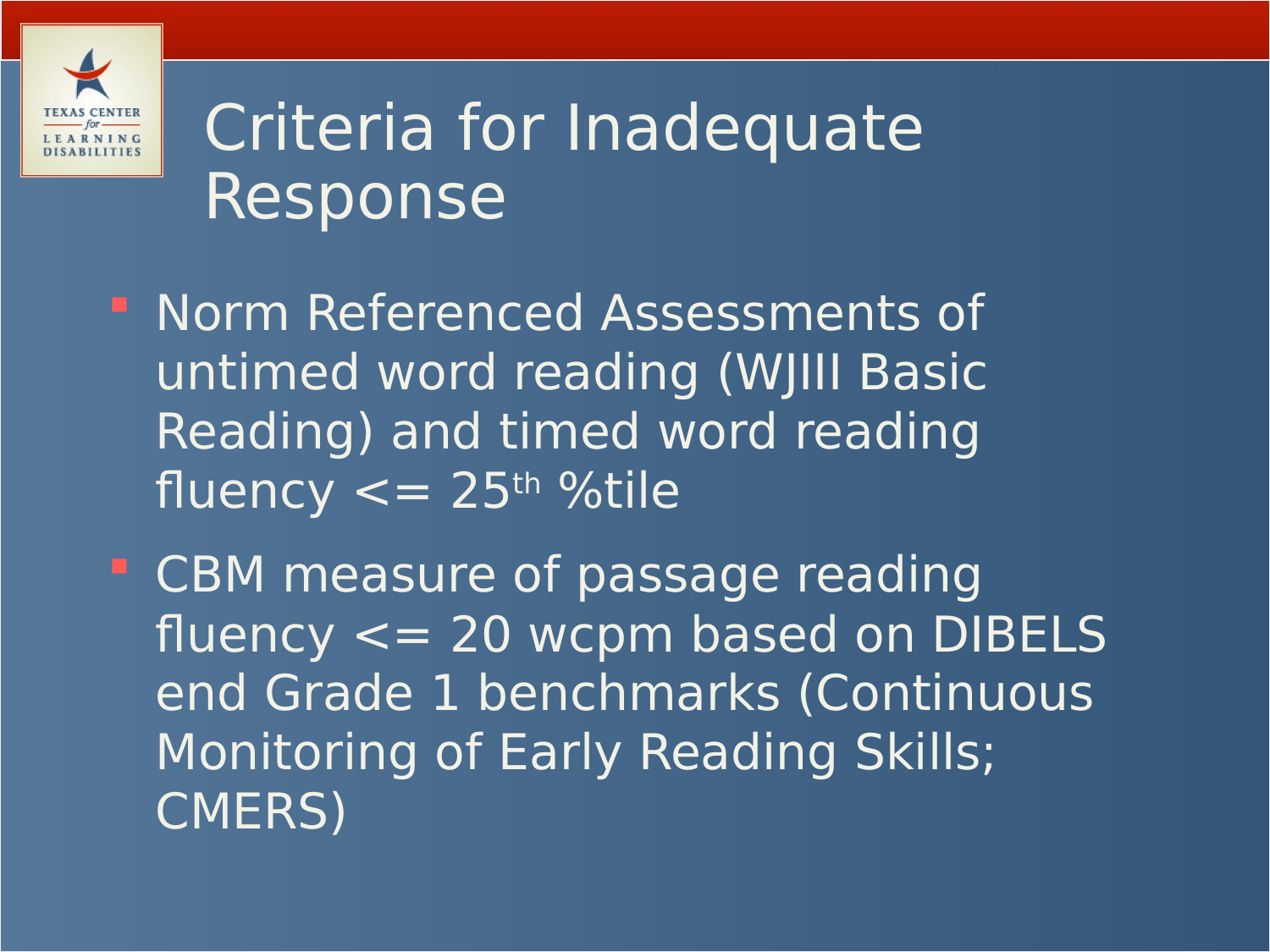

# Criteria for Inadequate Response
Norm Referenced Assessments of untimed word reading (WJIII Basic Reading) and timed word reading fluency <= 25th %tile
CBM measure of passage reading fluency <= 20 wcpm based on DIBELS end Grade 1 benchmarks (Continuous Monitoring of Early Reading Skills; CMERS)